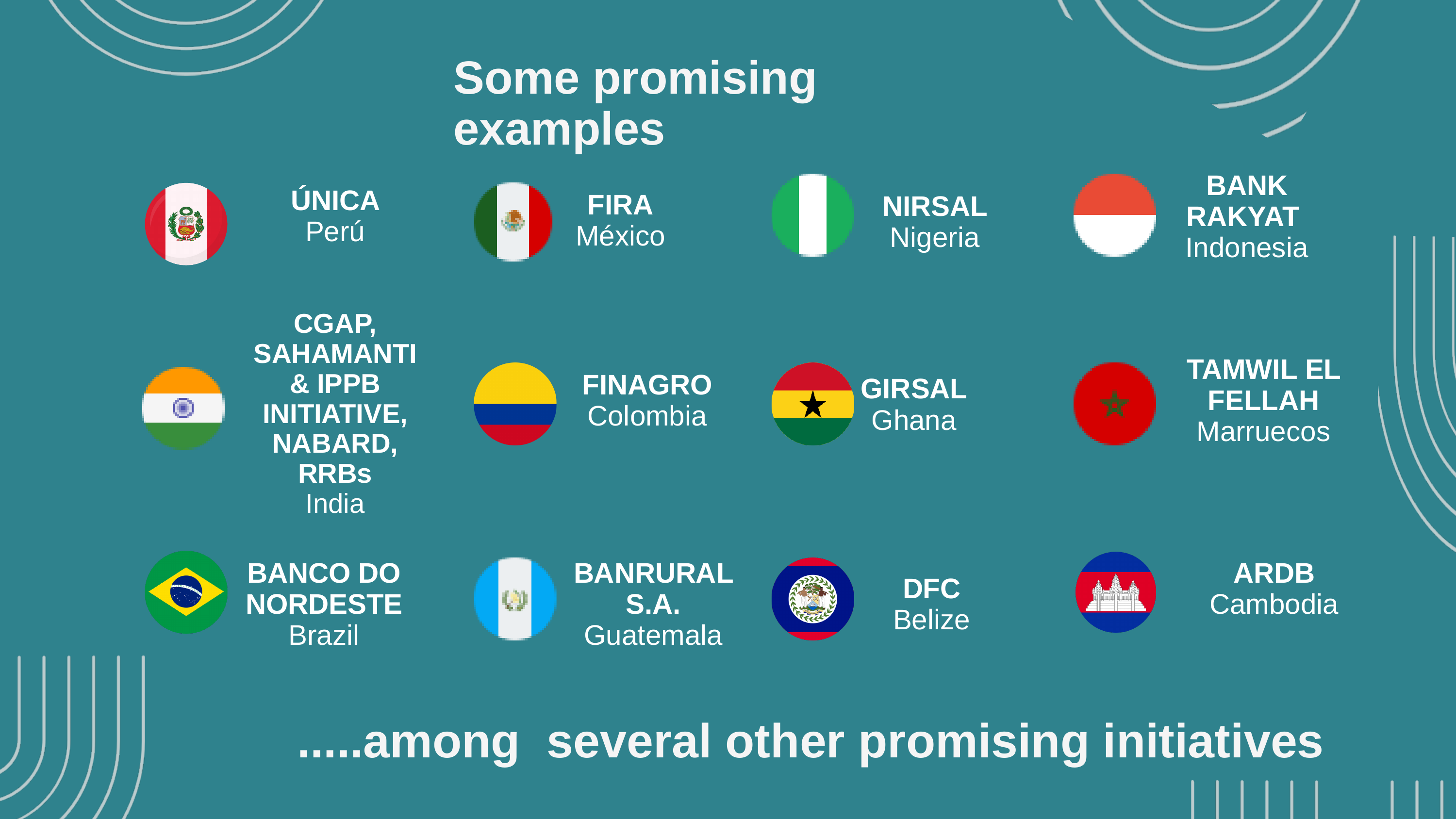

Some promising examples
BANK RAKYAT
Indonesia

 ÚNICA
Perú
FIRA
México
NIRSAL
Nigeria

CGAP, SAHAMANTI & IPPB INITIATIVE, NABARD, RRBs
India
TAMWIL EL FELLAH
Marruecos

FINAGRO
Colombia
GIRSAL
Ghana

BANCO DO NORDESTE
Brazil
BANRURAL S.A.
Guatemala
ARDB
Cambodia

DFC
Belize

.....among  several other promising initiatives